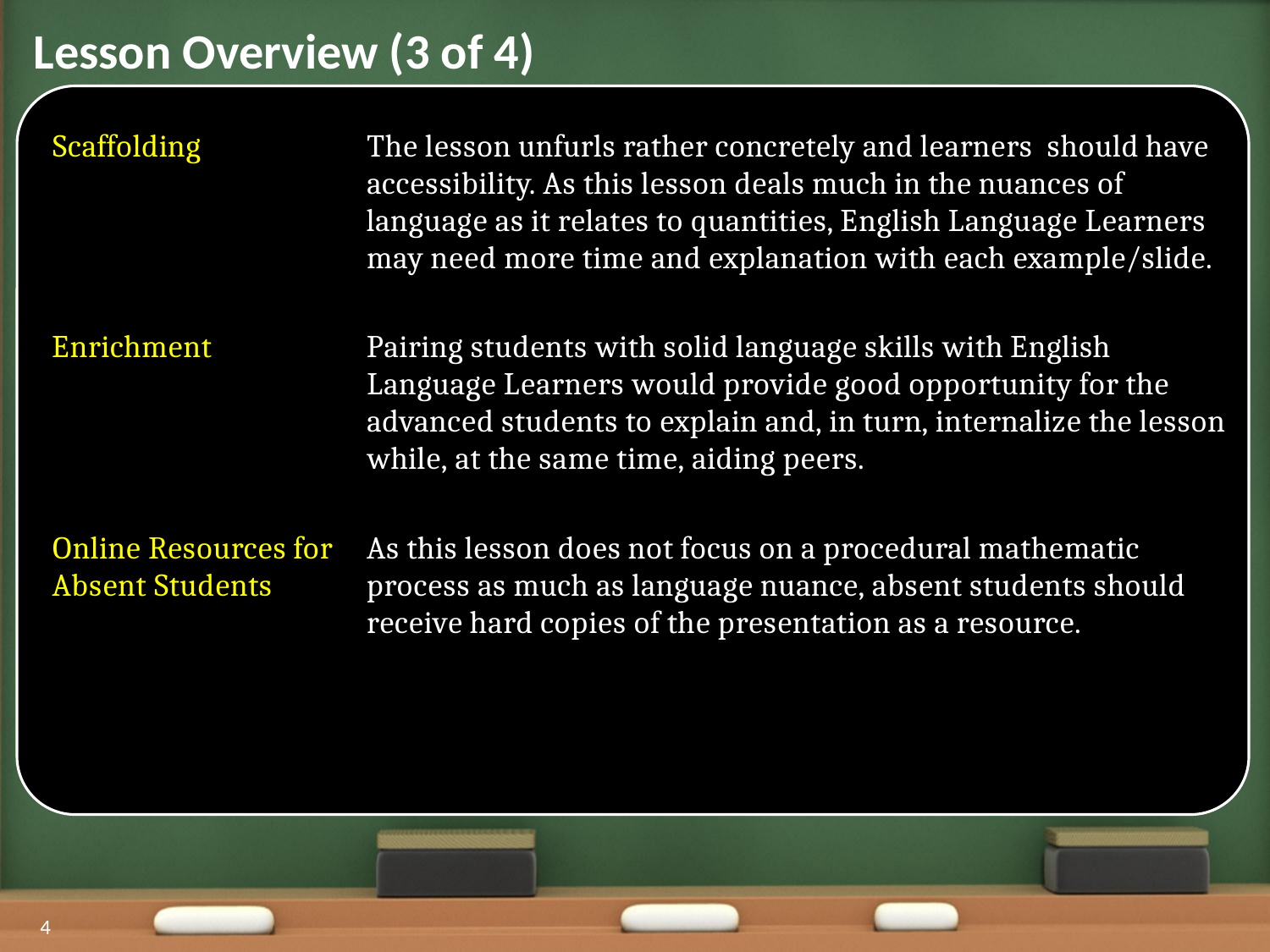

Lesson Overview (3 of 4)

| Scaffolding | The lesson unfurls rather concretely and learners should have accessibility. As this lesson deals much in the nuances of language as it relates to quantities, English Language Learners may need more time and explanation with each example/slide. |
| --- | --- |
| Enrichment | Pairing students with solid language skills with English Language Learners would provide good opportunity for the advanced students to explain and, in turn, internalize the lesson while, at the same time, aiding peers. |
| Online Resources for Absent Students | As this lesson does not focus on a procedural mathematic process as much as language nuance, absent students should receive hard copies of the presentation as a resource. |
4